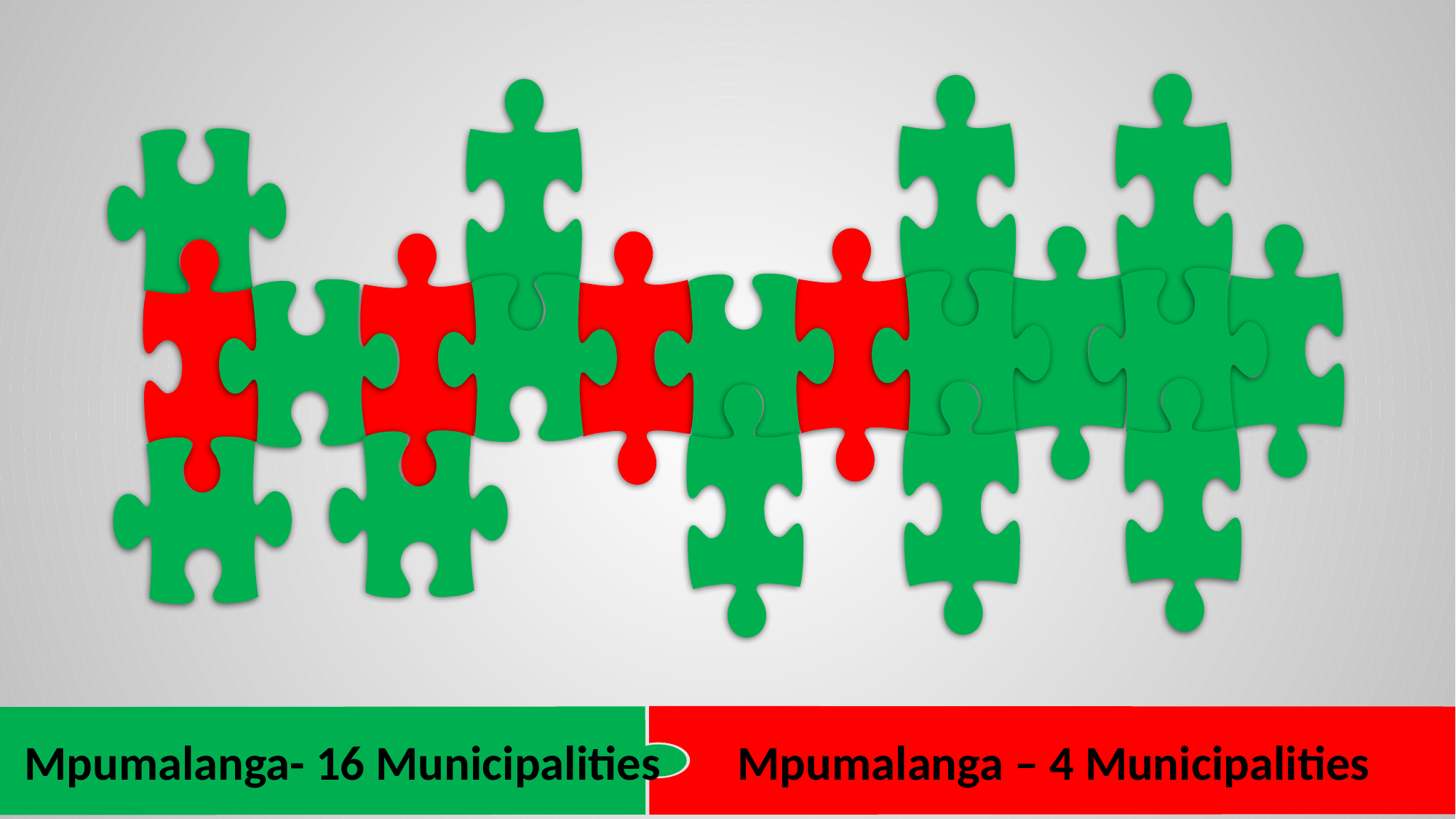

Mpumalanga – 4 Municipalities
Mpumalanga- 16 Municipalities